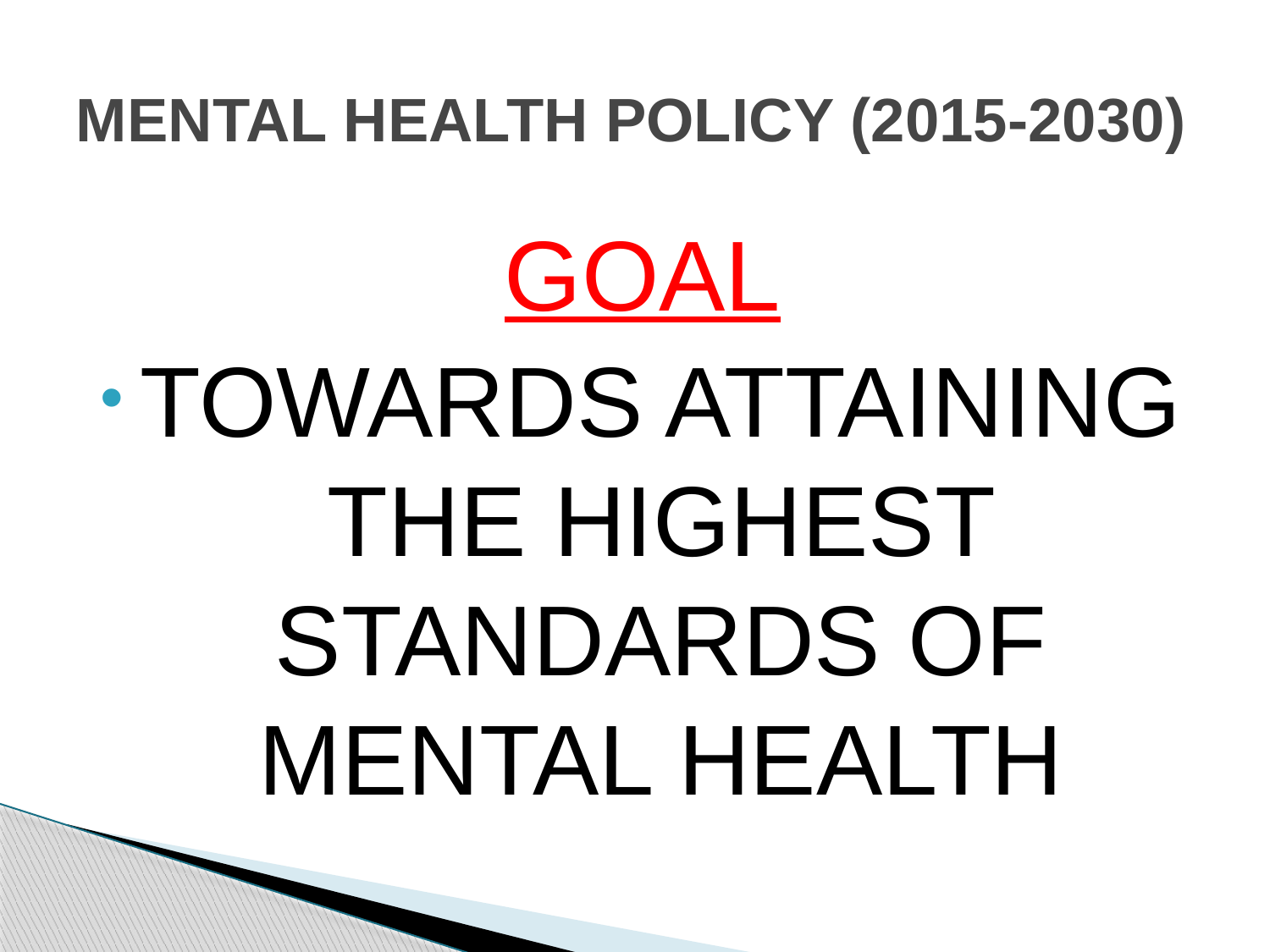

# MENTAL HEALTH POLICY (2015-2030)
GOAL
TOWARDS ATTAINING THE HIGHEST STANDARDS OF MENTAL HEALTH